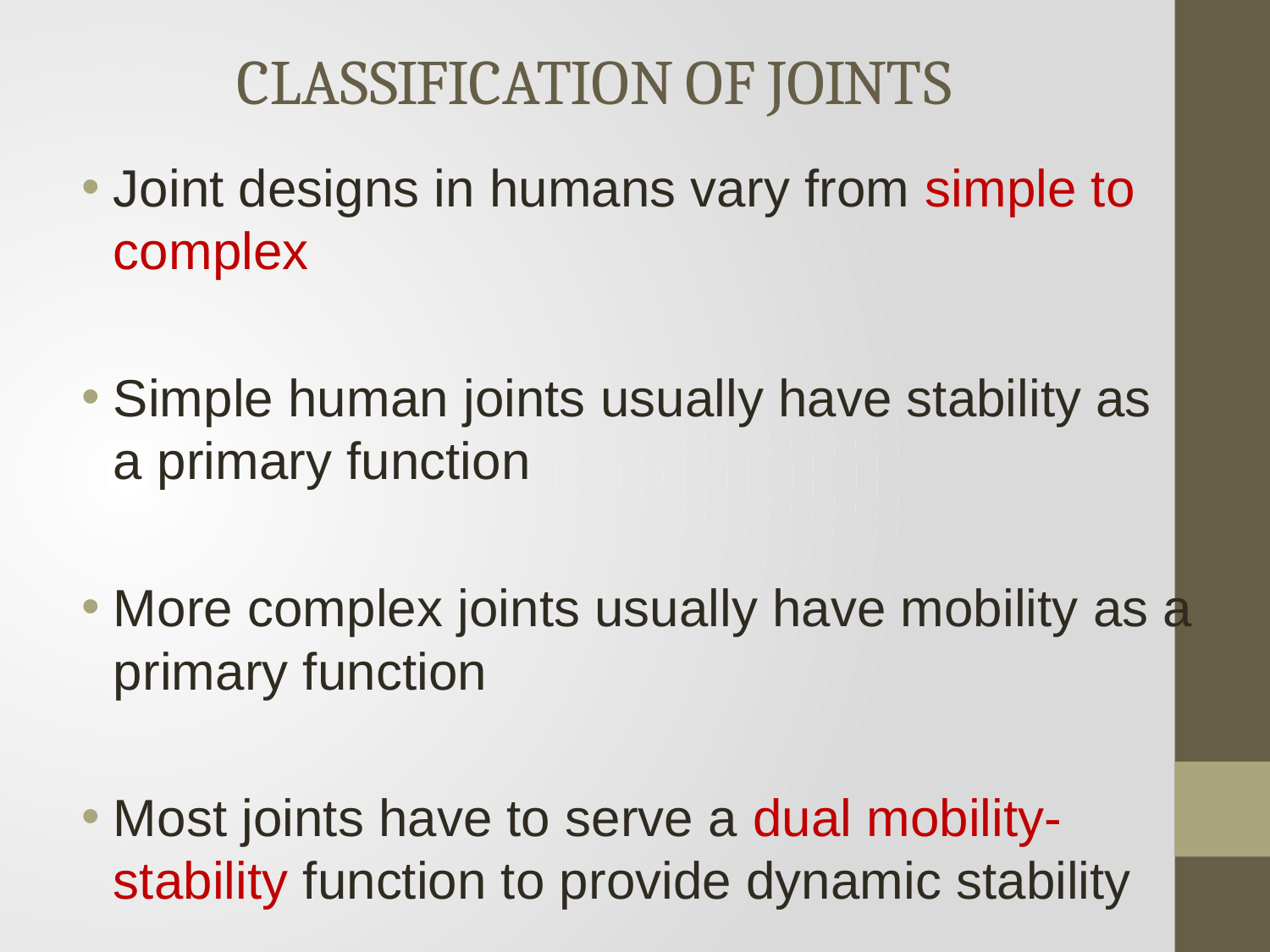

# CLASSIFICATION OF JOINTS
Joint designs in humans vary from simple to complex

Simple human joints usually have stability as a primary function

More complex joints usually have mobility as a primary function

Most joints have to serve a dual mobility-stability function to provide dynamic stability